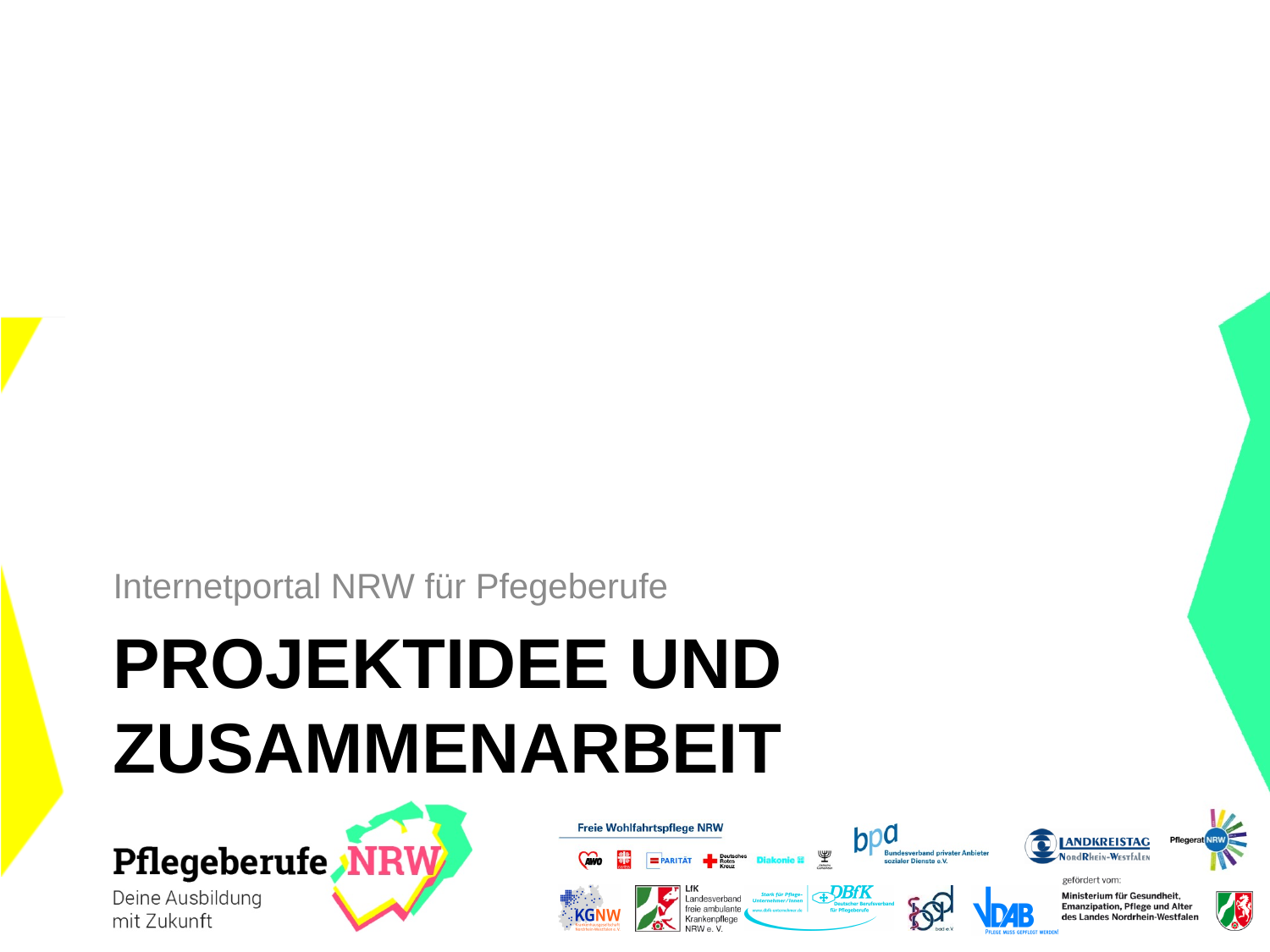

Internetportal NRW für Pfegeberufe
# Projektidee und ZUsammenarbeit